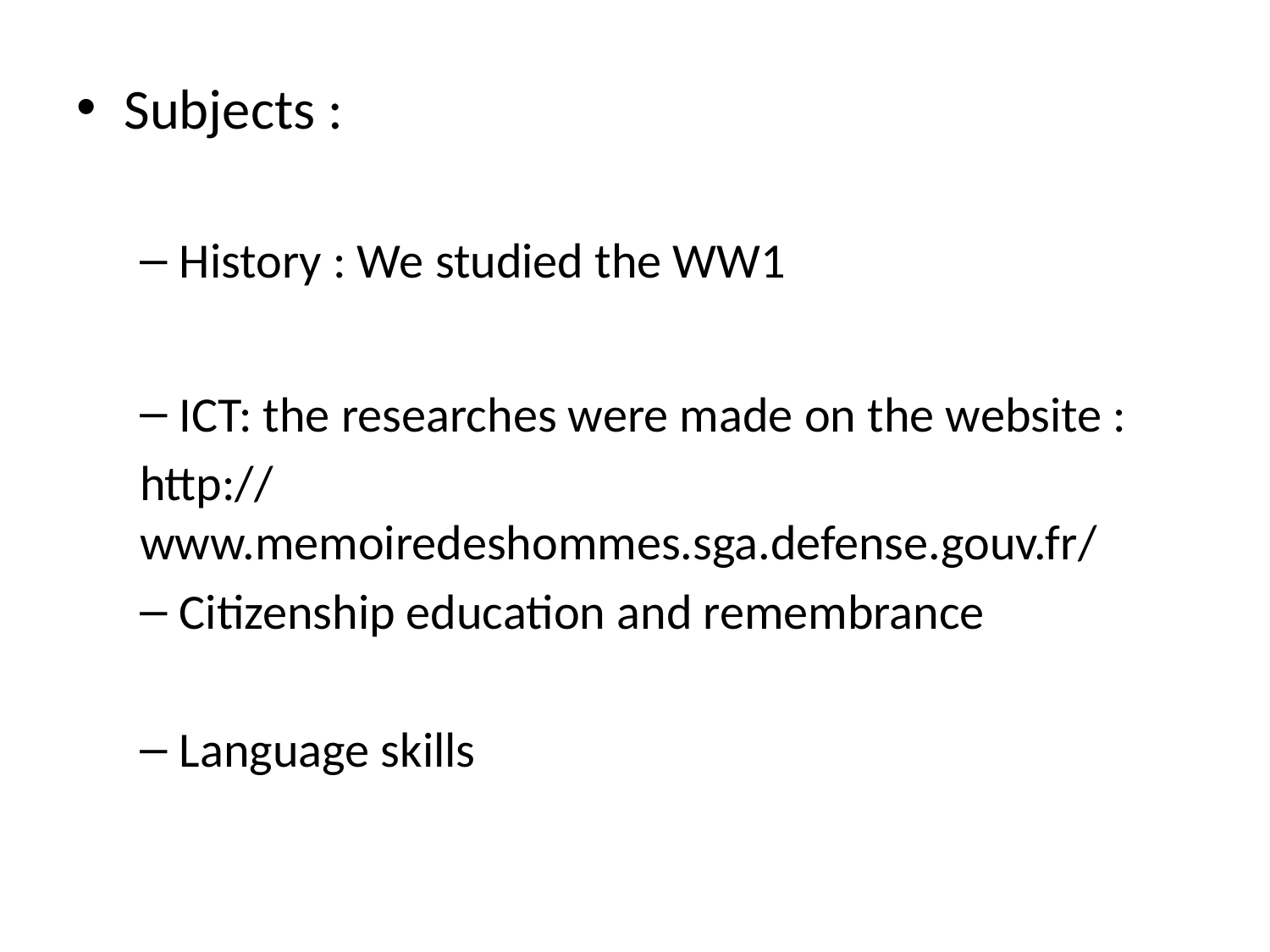

Subjects :

History : We studied the WW1

ICT: the researches were made on the website :
http://www.memoiredeshommes.sga.defense.gouv.fr/
Citizenship education and remembrance

Language skills